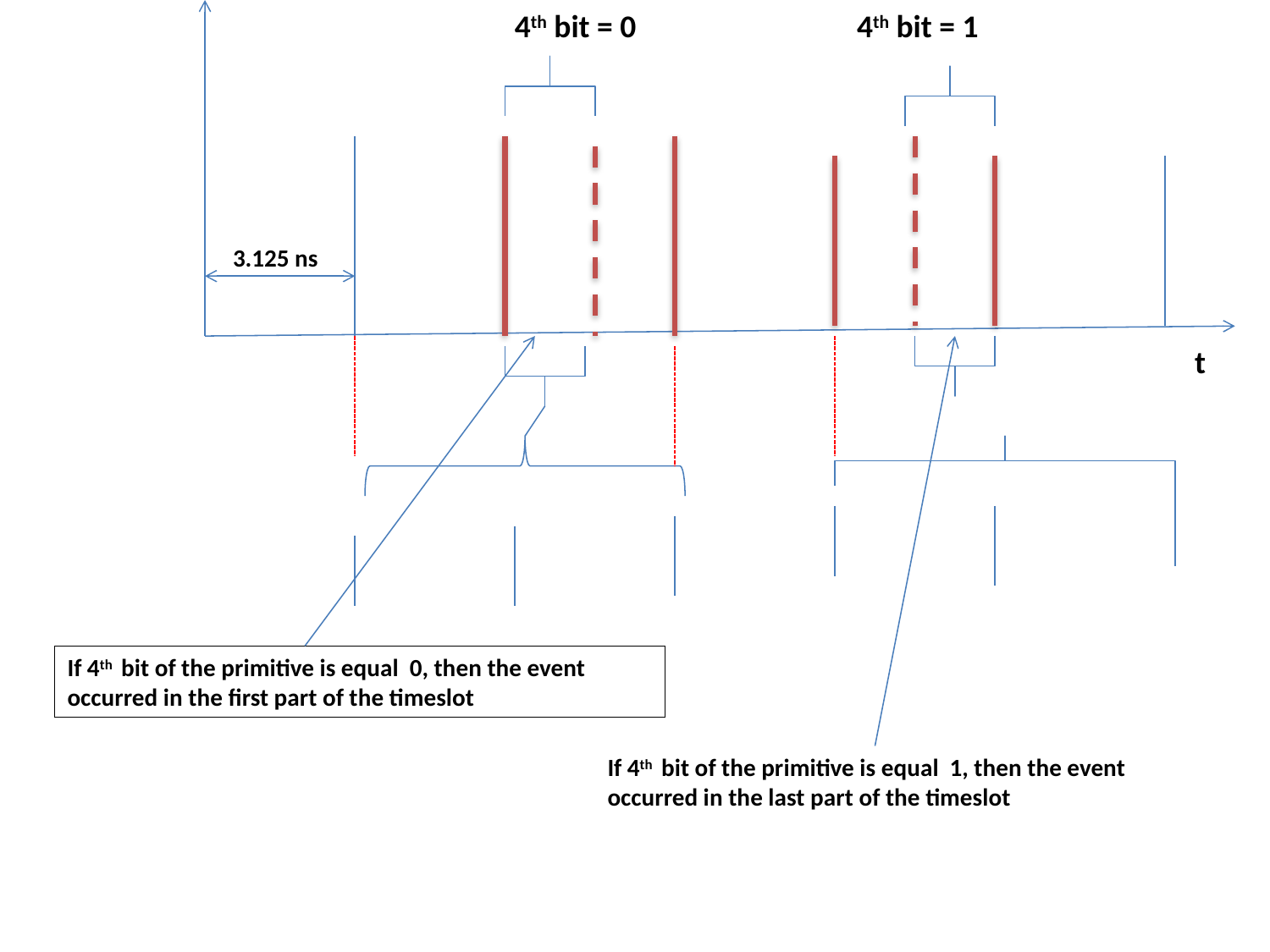

4th bit = 0
 4th bit = 1

 3.125 ns

 t
If 4th  bit of the primitive is equal  0, then the event occurred in the first part of the timeslot
If 4th  bit of the primitive is equal  1, then the event occurred in the last part of the timeslot